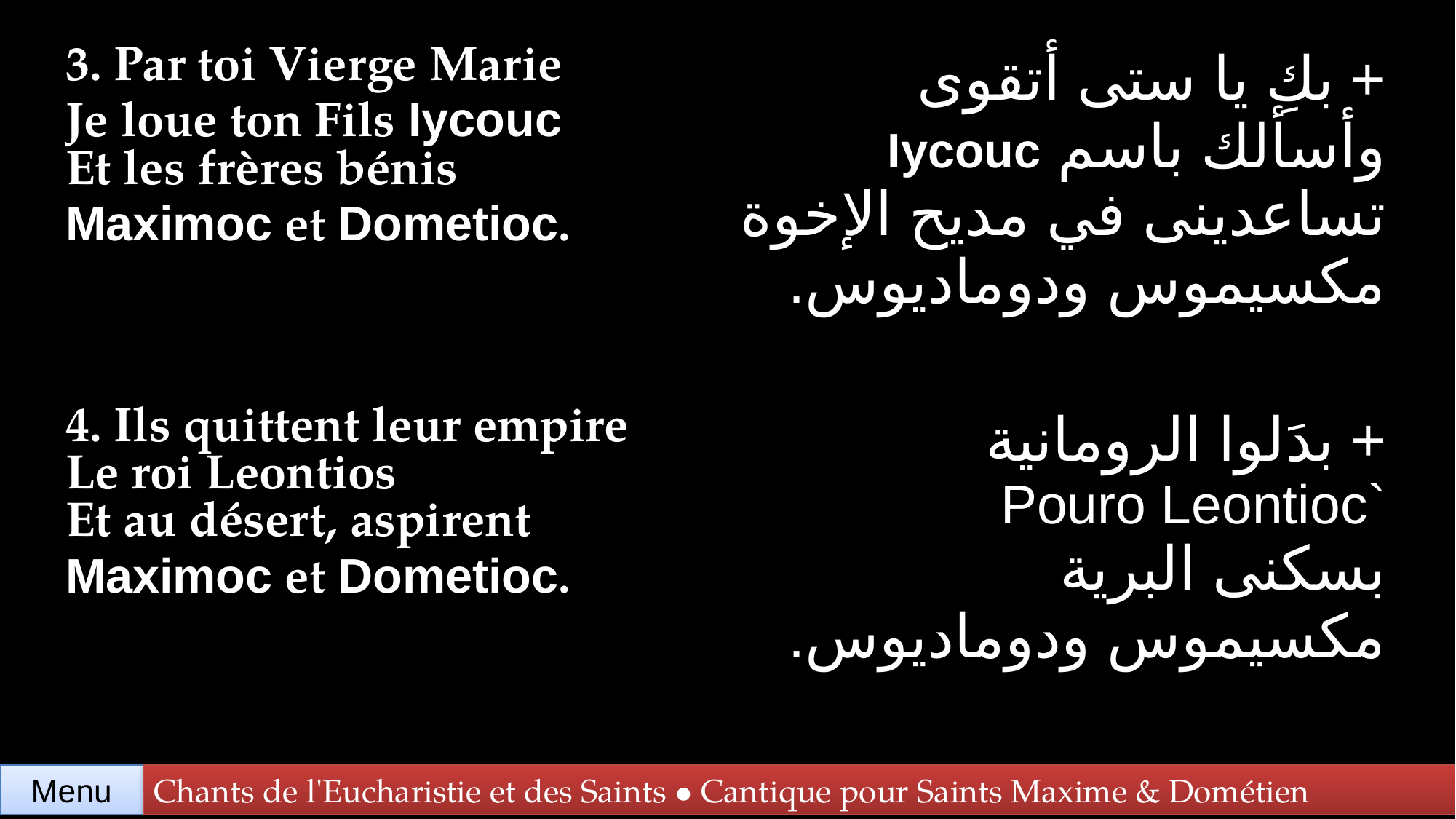

| 3. Par toi Vierge Marie Je loue ton Fils Iycouc Et les frères bénis Maximoc et Dometioc. | + بكِ يا ستى أتقوى وأسألك باسم Iycouc تساعدينى في مديح الإخوة مكسيموس ودوماديوس. |
| --- | --- |
| 4. Ils quittent leur empire Le roi Leontios Et au désert, aspirent Maximoc et Dometioc. | + بدَلوا الرومانية `Pouro Leontioc بسكنى البرية مكسيموس ودوماديوس. |
Chants de l'Eucharistie et des Saints • Cantique pour Saints Maxime & Dométien
Menu